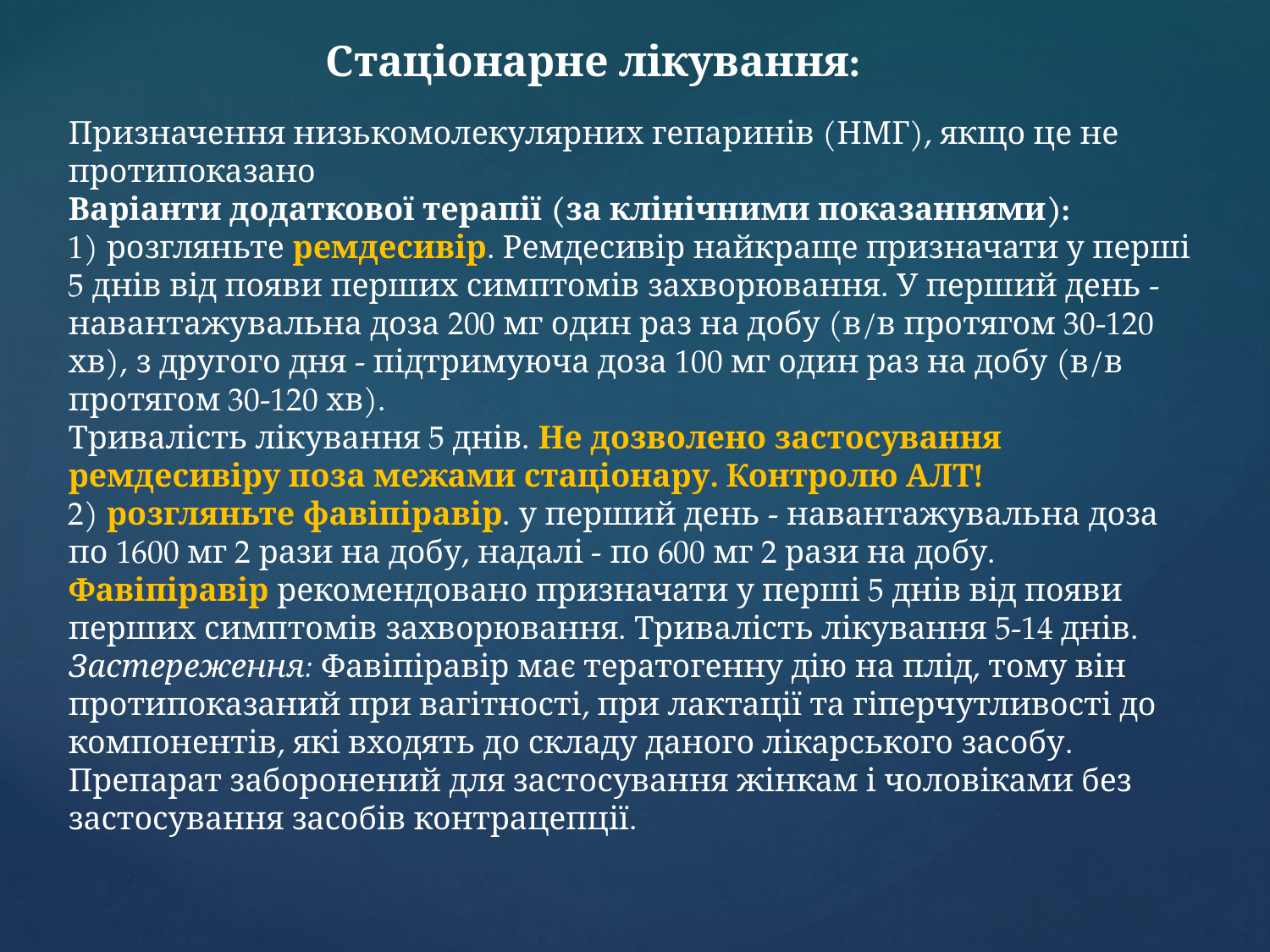

Стаціонарне лікування:
Призначення низькомолекулярних гепаринів (НМГ), якщо це не протипоказано
Варіанти додаткової терапії (за клінічними показаннями):
1) розгляньте ремдесивір. Ремдесивір найкраще призначати у перші 5 днів від появи перших симптомів захворювання. У перший день - навантажувальна доза 200 мг один раз на добу (в/в протягом 30-120 хв), з другого дня - підтримуюча доза 100 мг один раз на добу (в/в протягом 30-120 хв).
Тривалість лікування 5 днів. Не дозволено застосування ремдесивіру поза межами стаціонару. Контролю АЛТ!
2) розгляньте фавіпіравір. у перший день - навантажувальна доза по 1600 мг 2 рази на добу, надалі - по 600 мг 2 рази на добу.
Фавіпіравір рекомендовано призначати у перші 5 днів від появи перших симптомів захворювання. Тривалість лікування 5-14 днів.
Застереження: Фавіпіравір має тератогенну дію на плід, тому він протипоказаний при вагітності, при лактації та гіперчутливості до компонентів, які входять до складу даного лікарського засобу. Препарат заборонений для застосування жінкам і чоловіками без застосування засобів контрацепції.